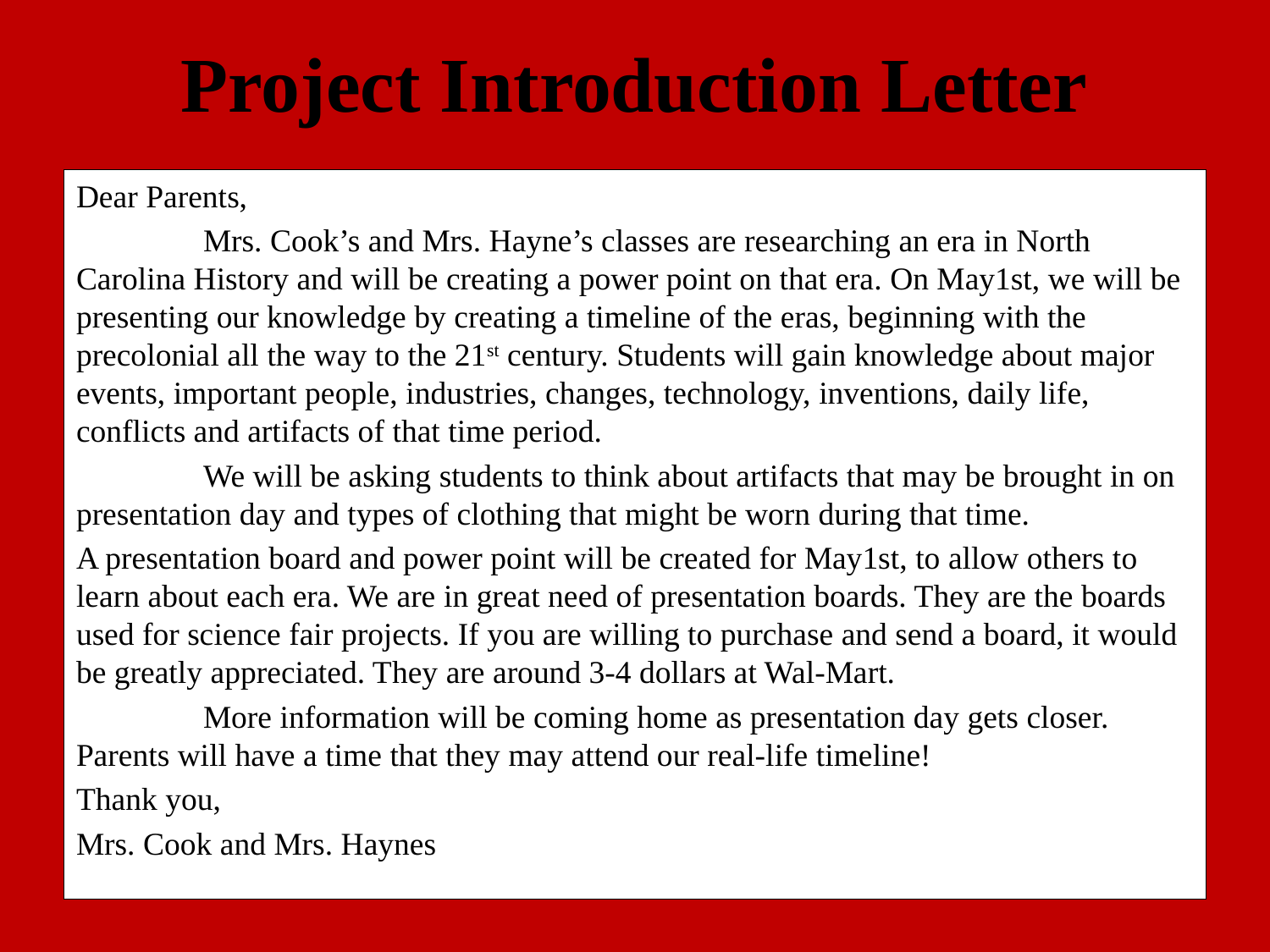

# Project Introduction Letter
Dear Parents,
	Mrs. Cook’s and Mrs. Hayne’s classes are researching an era in North Carolina History and will be creating a power point on that era. On May1st, we will be presenting our knowledge by creating a timeline of the eras, beginning with the precolonial all the way to the 21st century. Students will gain knowledge about major events, important people, industries, changes, technology, inventions, daily life, conflicts and artifacts of that time period.
	We will be asking students to think about artifacts that may be brought in on presentation day and types of clothing that might be worn during that time.
A presentation board and power point will be created for May1st, to allow others to learn about each era. We are in great need of presentation boards. They are the boards used for science fair projects. If you are willing to purchase and send a board, it would be greatly appreciated. They are around 3-4 dollars at Wal-Mart.
	More information will be coming home as presentation day gets closer. Parents will have a time that they may attend our real-life timeline!
Thank you,
Mrs. Cook and Mrs. Haynes